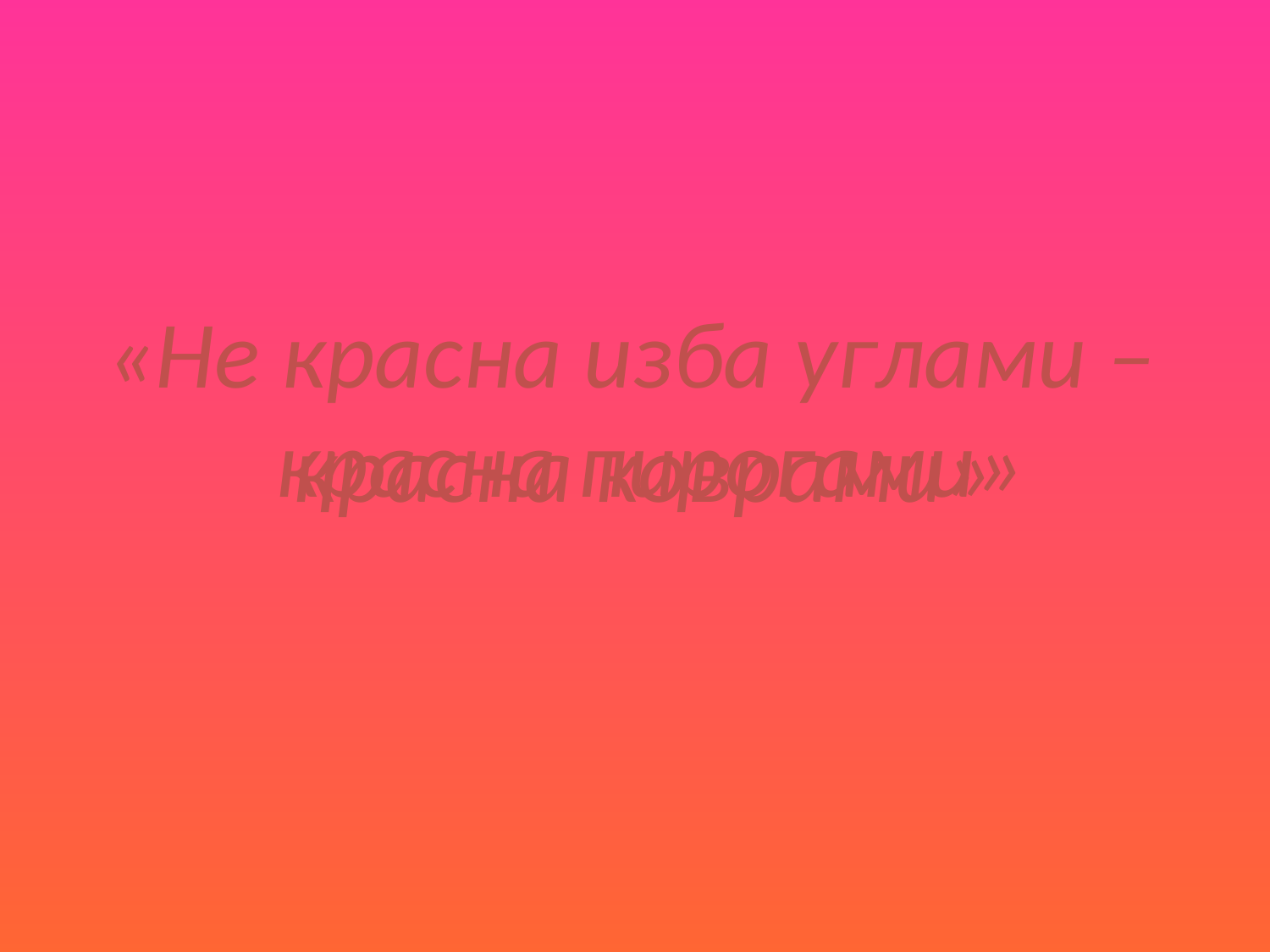

«Не красна изба углами –
 красна коврами»
красна пирогами»